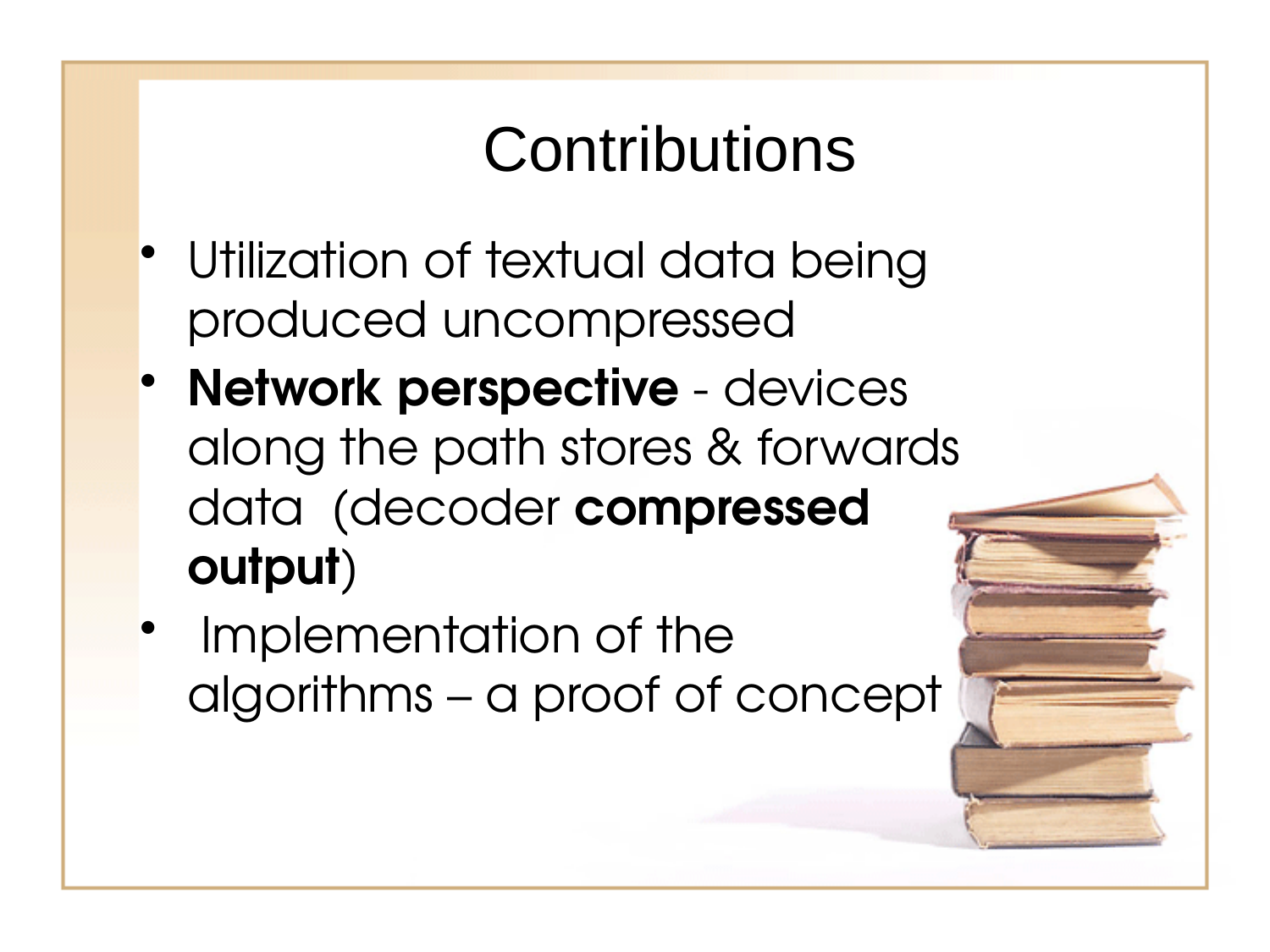

# Contributions
Utilization of textual data being produced uncompressed
Network perspective - devices along the path stores & forwards data  (decoder compressed output)
 Implementation of the algorithms – a proof of concept